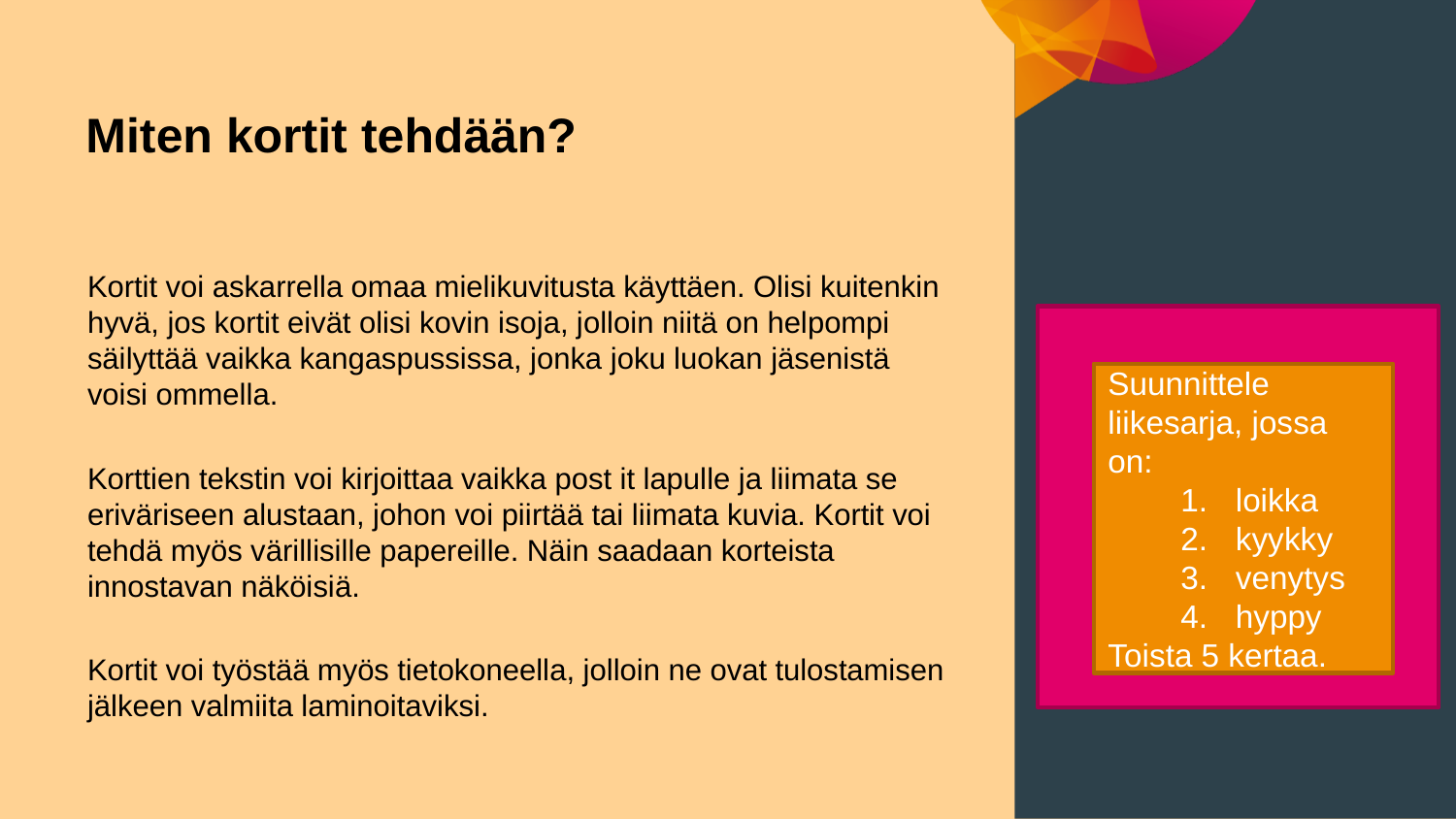

# Miten kortit tehdään?
Kortit voi askarrella omaa mielikuvitusta käyttäen. Olisi kuitenkin hyvä, jos kortit eivät olisi kovin isoja, jolloin niitä on helpompi säilyttää vaikka kangaspussissa, jonka joku luokan jäsenistä voisi ommella.

Korttien tekstin voi kirjoittaa vaikka post it lapulle ja liimata se eriväriseen alustaan, johon voi piirtää tai liimata kuvia. Kortit voi tehdä myös värillisille papereille. Näin saadaan korteista innostavan näköisiä.

Kortit voi työstää myös tietokoneella, jolloin ne ovat tulostamisen jälkeen valmiita laminoitaviksi.

Suunnittele liikesarja, jossa on:
loikka
kyykky
venytys
hyppy
Toista 5 kertaa.